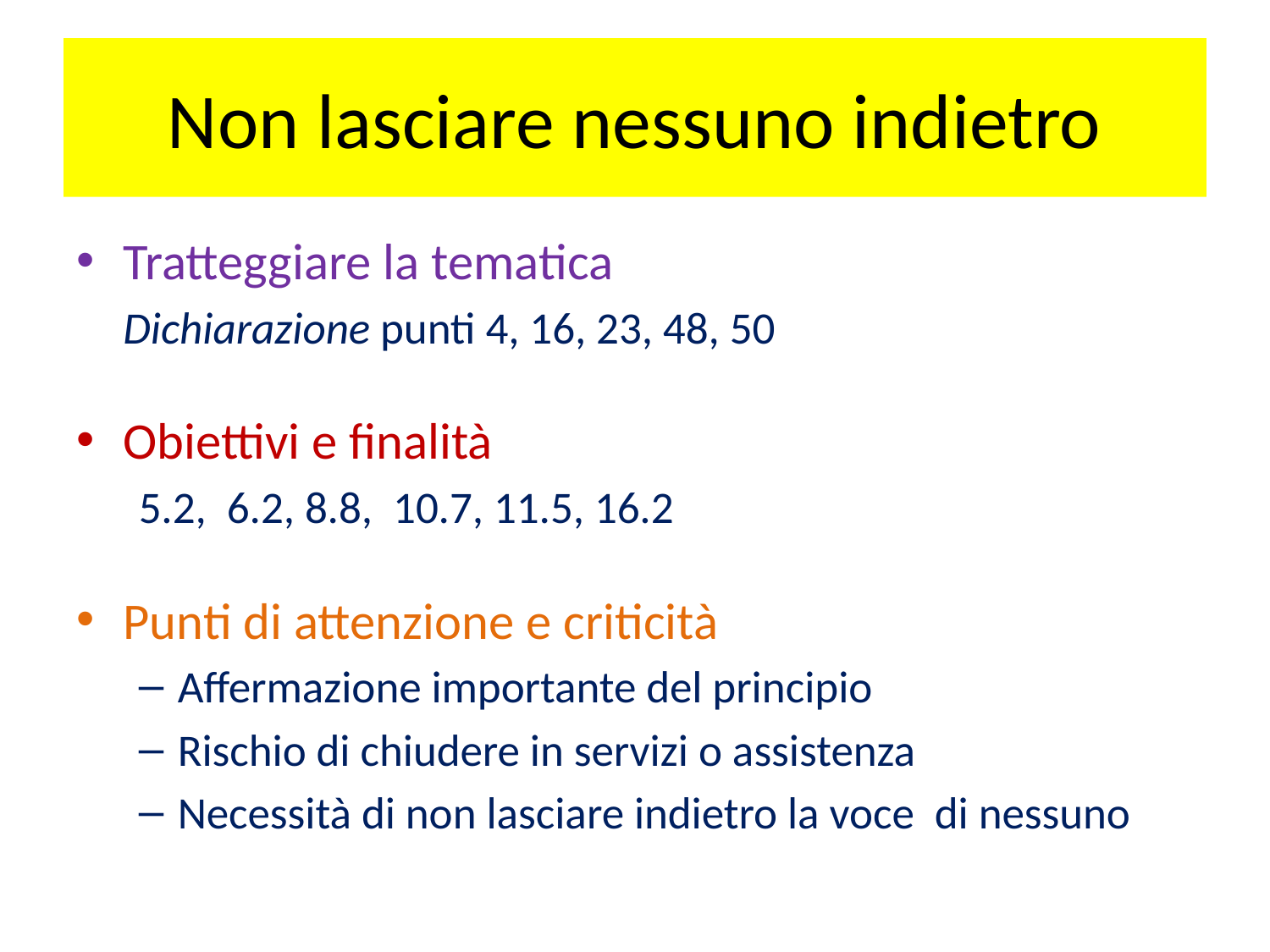

# Non lasciare nessuno indietro
Tratteggiare la tematica
	Dichiarazione punti 4, 16, 23, 48, 50

Obiettivi e finalità
5.2,  6.2, 8.8,  10.7, 11.5, 16.2

Punti di attenzione e criticità
Affermazione importante del principio
Rischio di chiudere in servizi o assistenza
Necessità di non lasciare indietro la voce  di nessuno